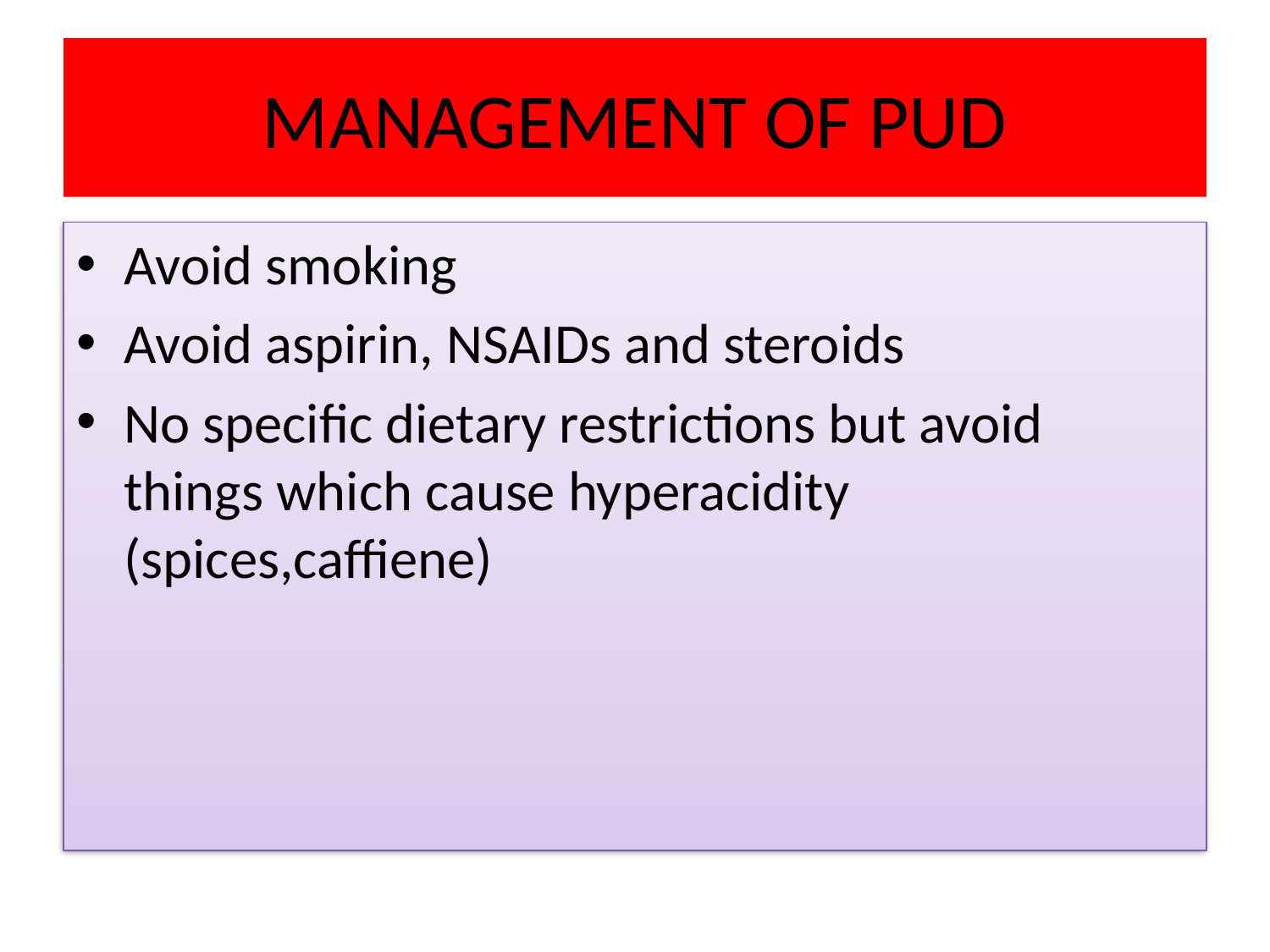

# MANAGEMENT OF PUD
Avoid smoking
Avoid aspirin, NSAIDs and steroids
No specific dietary restrictions but avoid things which cause hyperacidity  (spices,caffiene)